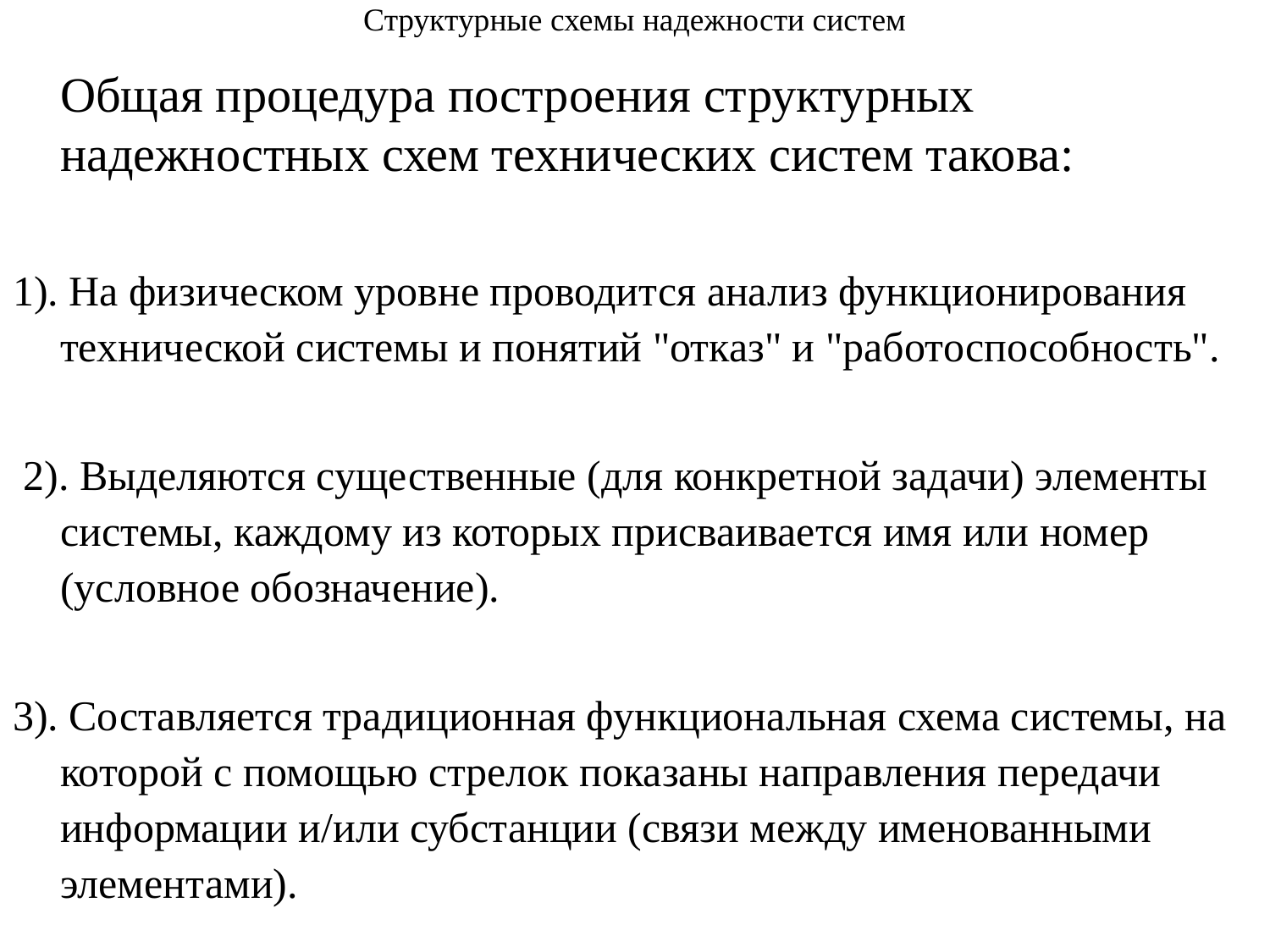

# Структурные схемы надежности систем
	Общая процедура построения структурных надежностных схем технических систем такова:

1). На физическом уровне проводится анализ функционирования технической системы и понятий "отказ" и "работоспособность".

 2). Выделяются существенные (для конкретной задачи) элементы системы, каждому из которых присваивается имя или номер (условное обозначение).

3). Составляется традиционная функциональная схема системы, на которой с помощью стрелок показаны направления передачи информации и/или субстанции (связи между именованными элементами).